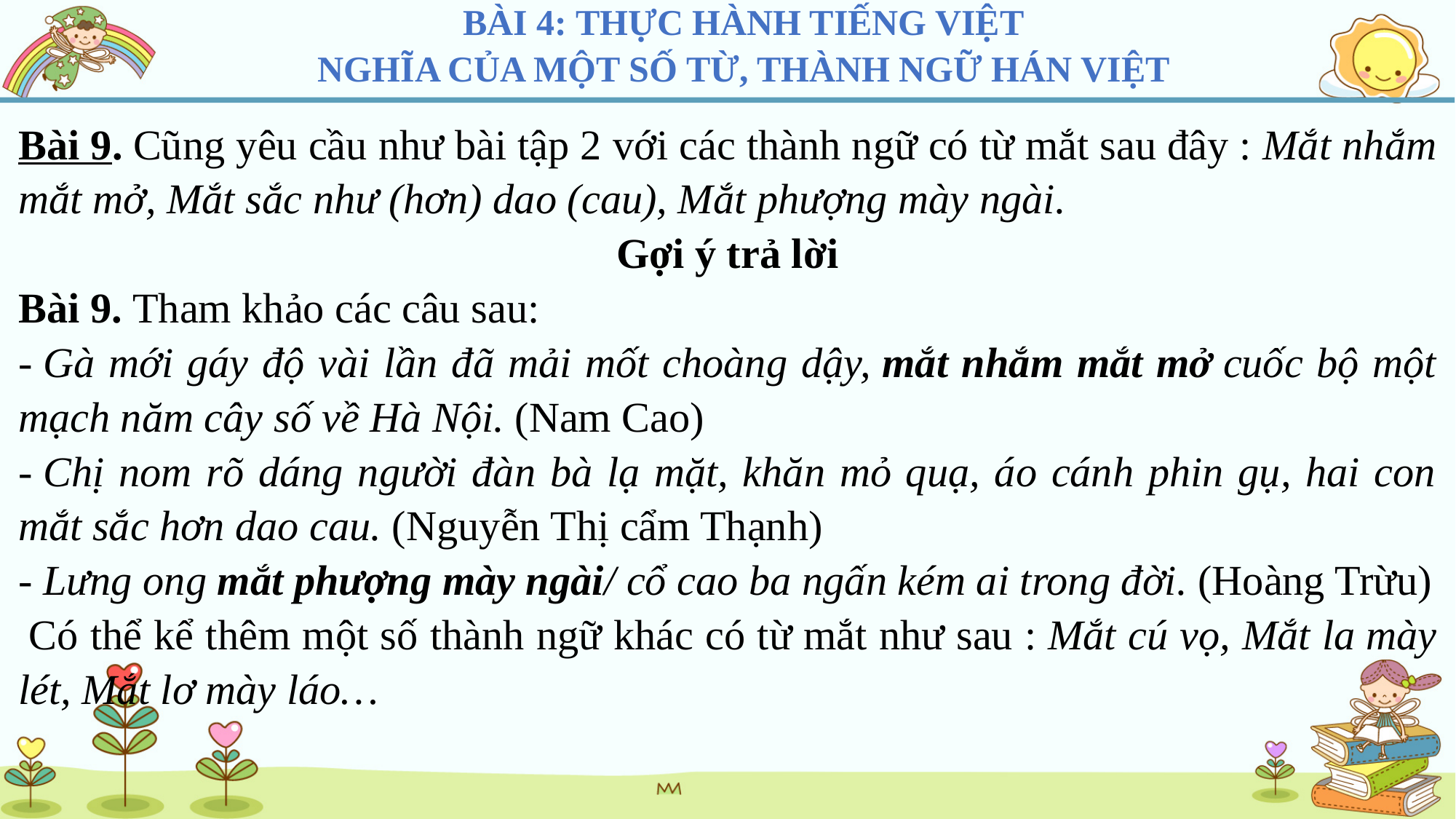

BÀI 4: THỰC HÀNH TIẾNG VIỆT
NGHĨA CỦA MỘT SỐ TỪ, THÀNH NGỮ HÁN VIỆT

Bài 9. Cũng yêu cầu như bài tập 2 với các thành ngữ có từ mắt sau đây : Mắt nhắm mắt mở, Mắt sắc như (hơn) dao (cau), Mắt phượng mày ngài.
Gợi ý trả lời
Bài 9. Tham khảo các câu sau:
- Gà mới gáy độ vài lần đã mải mốt choàng dậy, mắt nhắm mắt mở cuốc bộ một mạch năm cây số về Hà Nội. (Nam Cao)
- Chị nom rõ dáng người đàn bà lạ mặt, khăn mỏ quạ, áo cánh phin gụ, hai con mắt sắc hơn dao cau. (Nguyễn Thị cẩm Thạnh)
- Lưng ong mắt phượng mày ngài/ cổ cao ba ngấn kém ai trong đời. (Hoàng Trừu)
 Có thể kể thêm một số thành ngữ khác có từ mắt như sau : Mắt cú vọ, Mắt la mày lét, Mắt lơ mày láo…